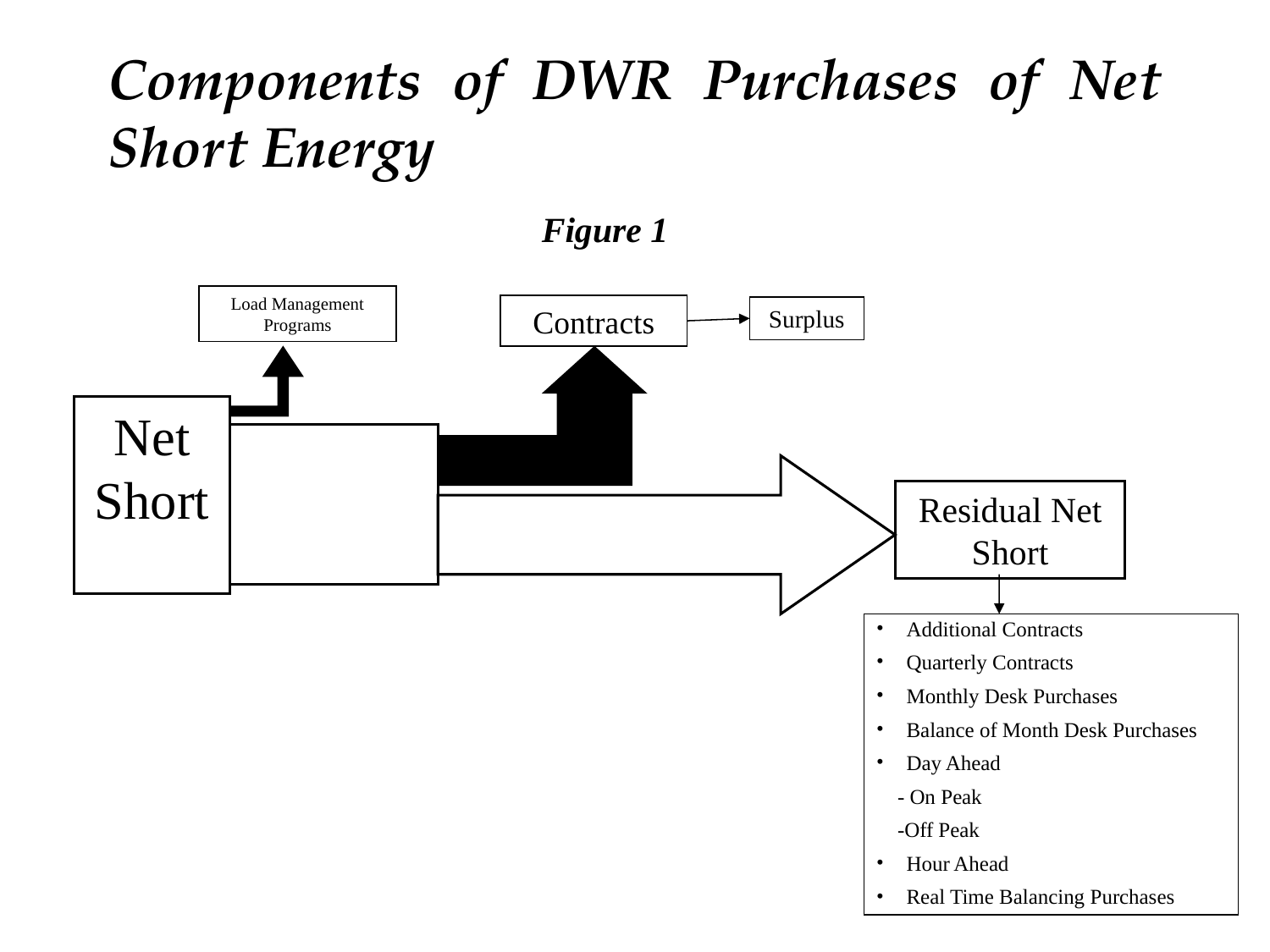

# Components of DWR Purchases of Net Short Energy
Figure 1
Load Management Programs
Contracts
Surplus

Net Short

Residual Net Short

Additional Contracts
Quarterly Contracts
Monthly Desk Purchases
Balance of Month Desk Purchases
Day Ahead
    - On Peak
    -Off Peak
Hour Ahead
Real Time Balancing Purchases